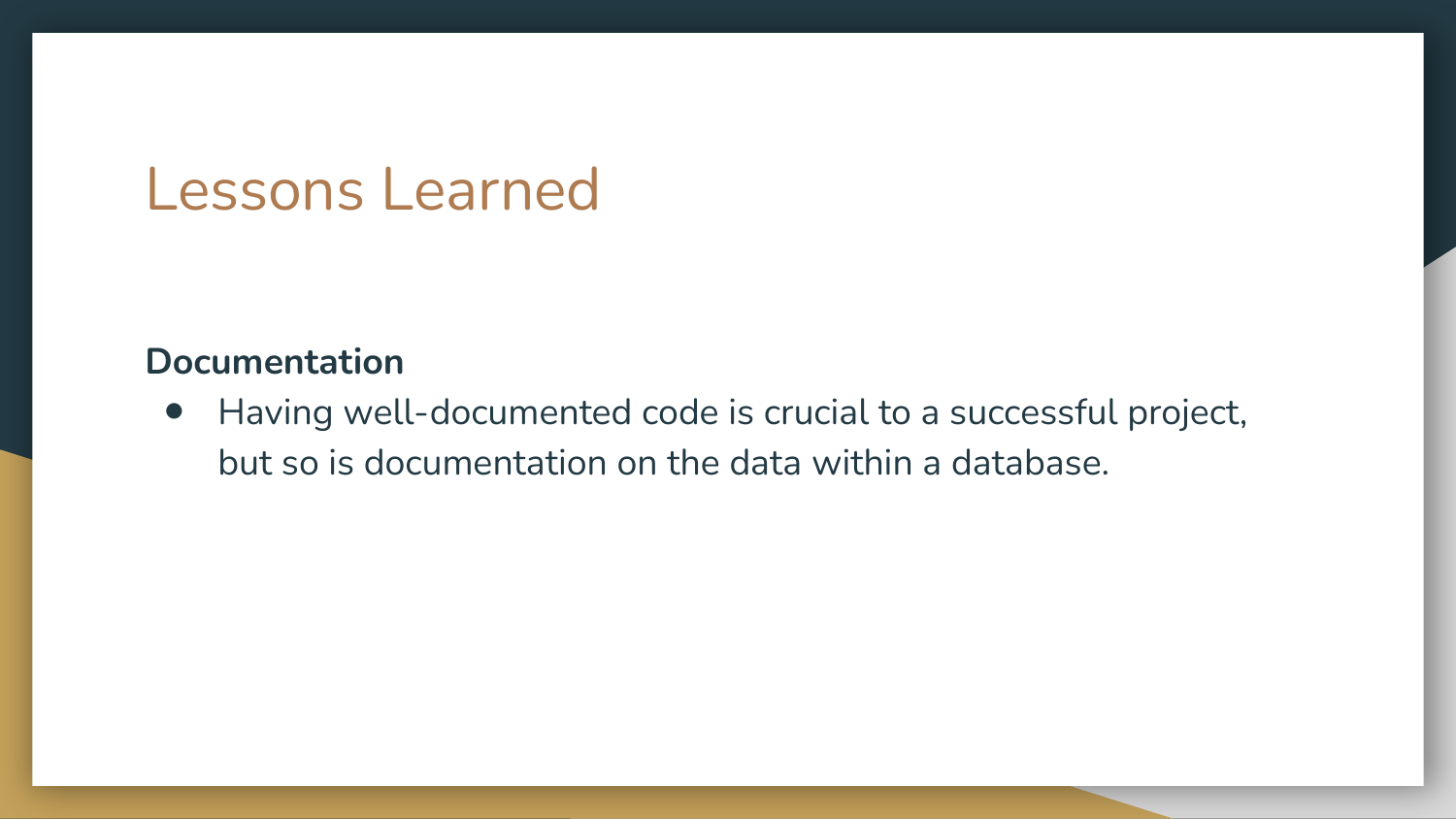

# Lessons Learned
Documentation
Having well-documented code is crucial to a successful project, but so is documentation on the data within a database.